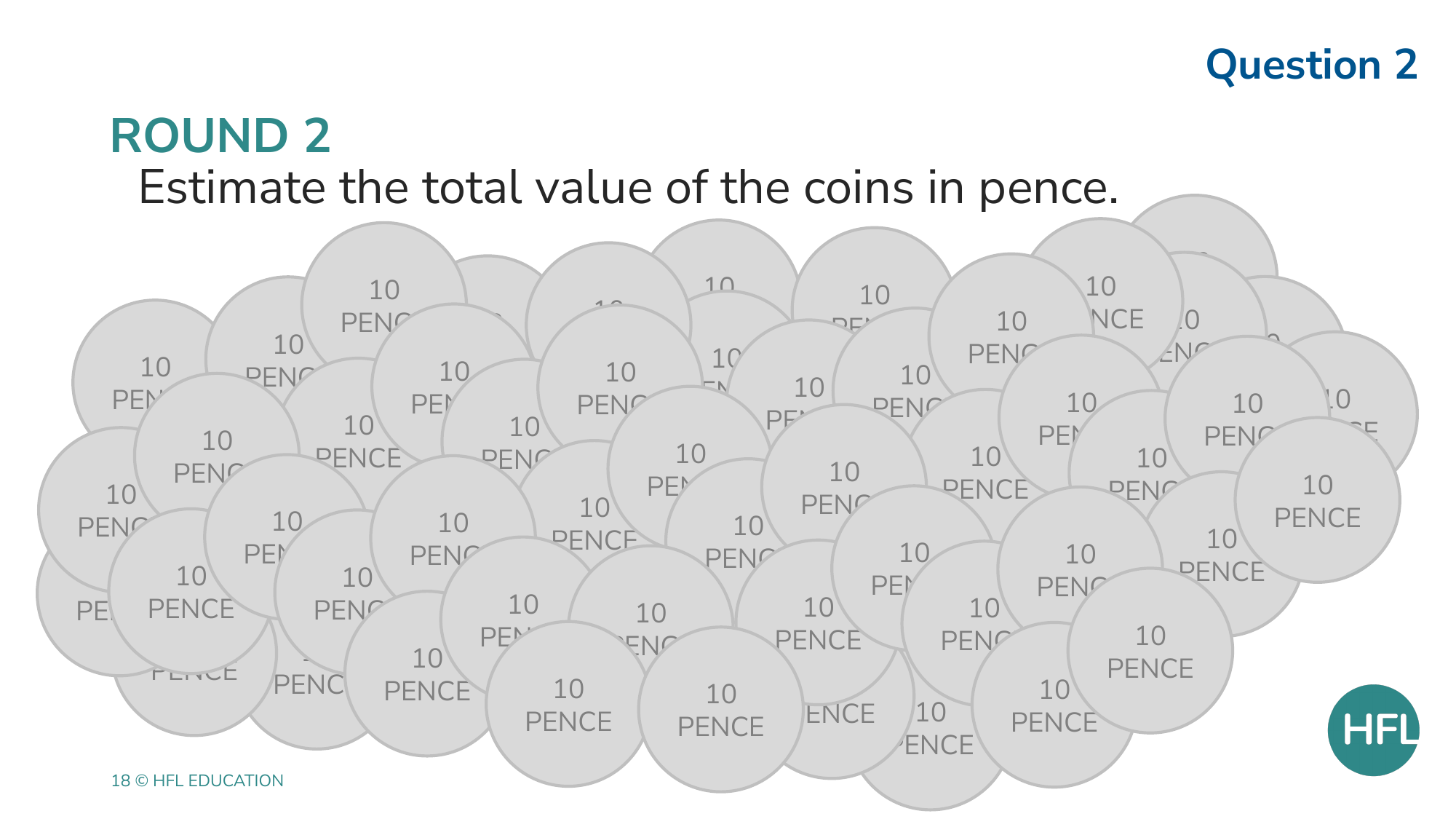

Question 2
# Round 2
Estimate the total value of the coins in pence.
10
PENCE
10
PENCE
10
PENCE
10
PENCE
10
PENCE
10
PENCE
10
PENCE
10
PENCE
10
PENCE
10
PENCE
10
PENCE
10
PENCE
10
PENCE
10
PENCE
10
PENCE
10
PENCE
10
PENCE
10
PENCE
10
PENCE
10
PENCE
10
PENCE
10
PENCE
10
PENCE
10
PENCE
10
PENCE
10
PENCE
10
PENCE
10
PENCE
10
PENCE
10
PENCE
10
PENCE
10
PENCE
10
PENCE
10
PENCE
10
PENCE
10
PENCE
10
PENCE
10
PENCE
10
PENCE
10
PENCE
10
PENCE
10
PENCE
10
PENCE
10
PENCE
10
PENCE
10
PENCE
10
PENCE
10
PENCE
10
PENCE
10
PENCE
10
PENCE
10
PENCE